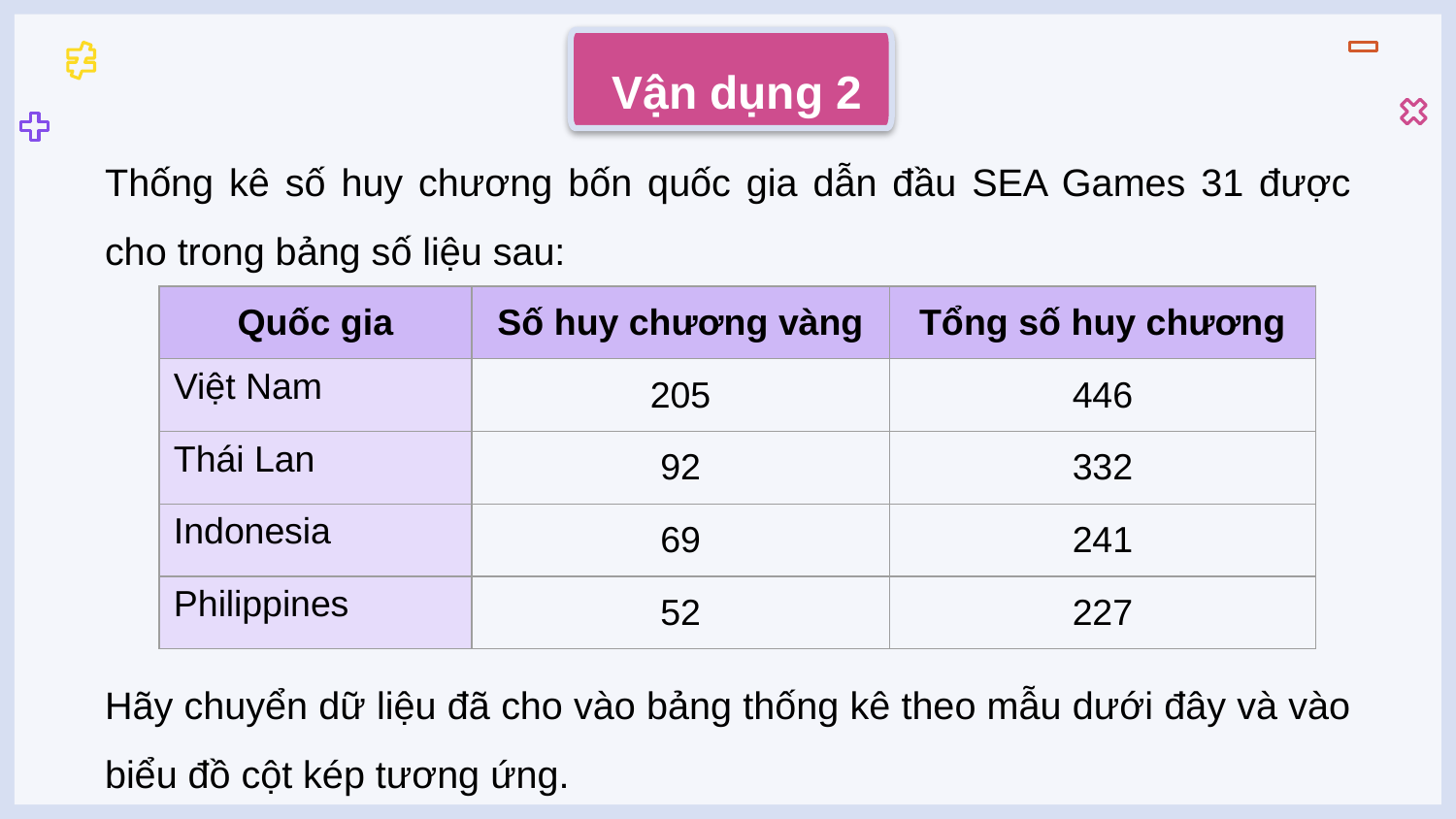

Vận dụng 2

Thống kê số huy chương bốn quốc gia dẫn đầu SEA Games 31 được cho trong bảng số liệu sau:
| Quốc gia | Số huy chương vàng | Tổng số huy chương |
| --- | --- | --- |
| Việt Nam | 205 | 446 |
| Thái Lan | 92 | 332 |
| Indonesia | 69 | 241 |
| Philippines | 52 | 227 |
Hãy chuyển dữ liệu đã cho vào bảng thống kê theo mẫu dưới đây và vào biểu đồ cột kép tương ứng.